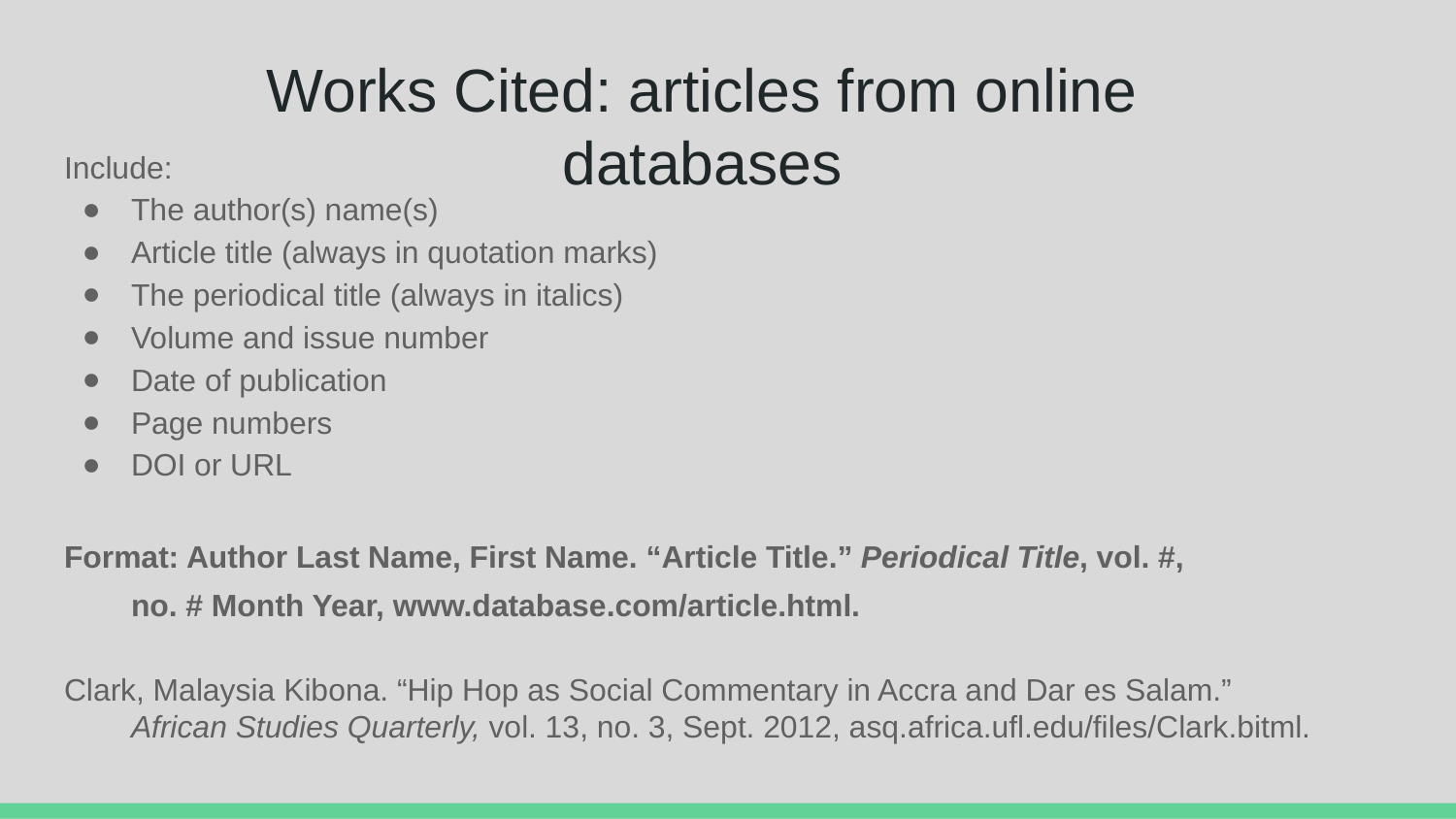

# Works Cited: articles from online databases
Include:
The author(s) name(s)
Article title (always in quotation marks)
The periodical title (always in italics)
Volume and issue number
Date of publication
Page numbers
DOI or URL

Format: Author Last Name, First Name. “Article Title.” Periodical Title, vol. #,
no. # Month Year, www.database.com/article.html.

Clark, Malaysia Kibona. “Hip Hop as Social Commentary in Accra and Dar es Salam.”
African Studies Quarterly, vol. 13, no. 3, Sept. 2012, asq.africa.ufl.edu/files/Clark.bitml.